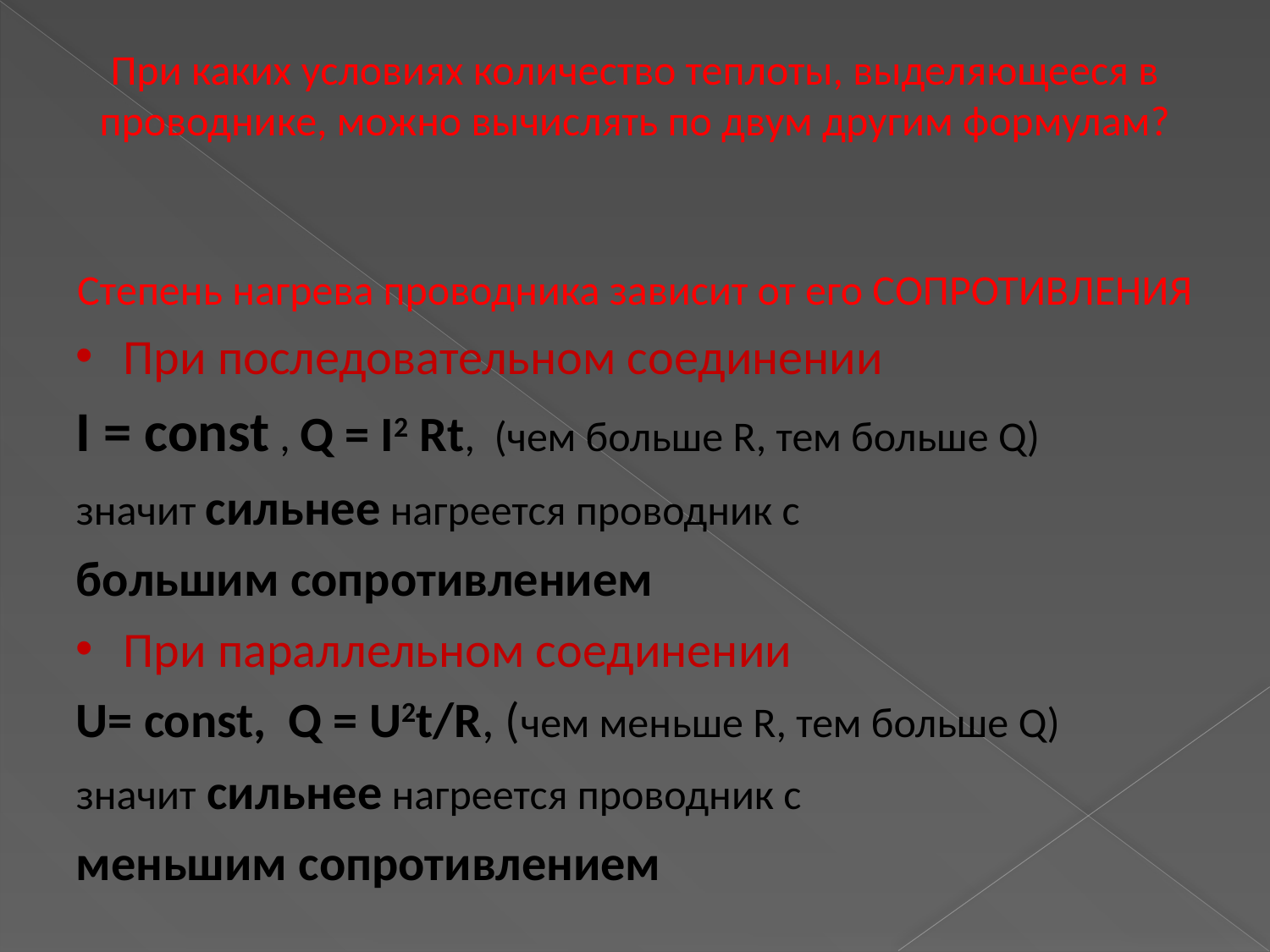

При каких условиях количество теплоты, выделяющееся в проводнике, можно вычислять по двум другим формулам?
Степень нагрева проводника зависит от его СОПРОТИВЛЕНИЯ
При последовательном соединении
I = const , Q = I2 Rt,  (чем больше R, тем больше Q)
значит сильнее нагреется проводник с
большим сопротивлением
При параллельном соединении
U= const,  Q = U2t/R, (чем меньше R, тем больше Q)
значит сильнее нагреется проводник с
меньшим сопротивлением